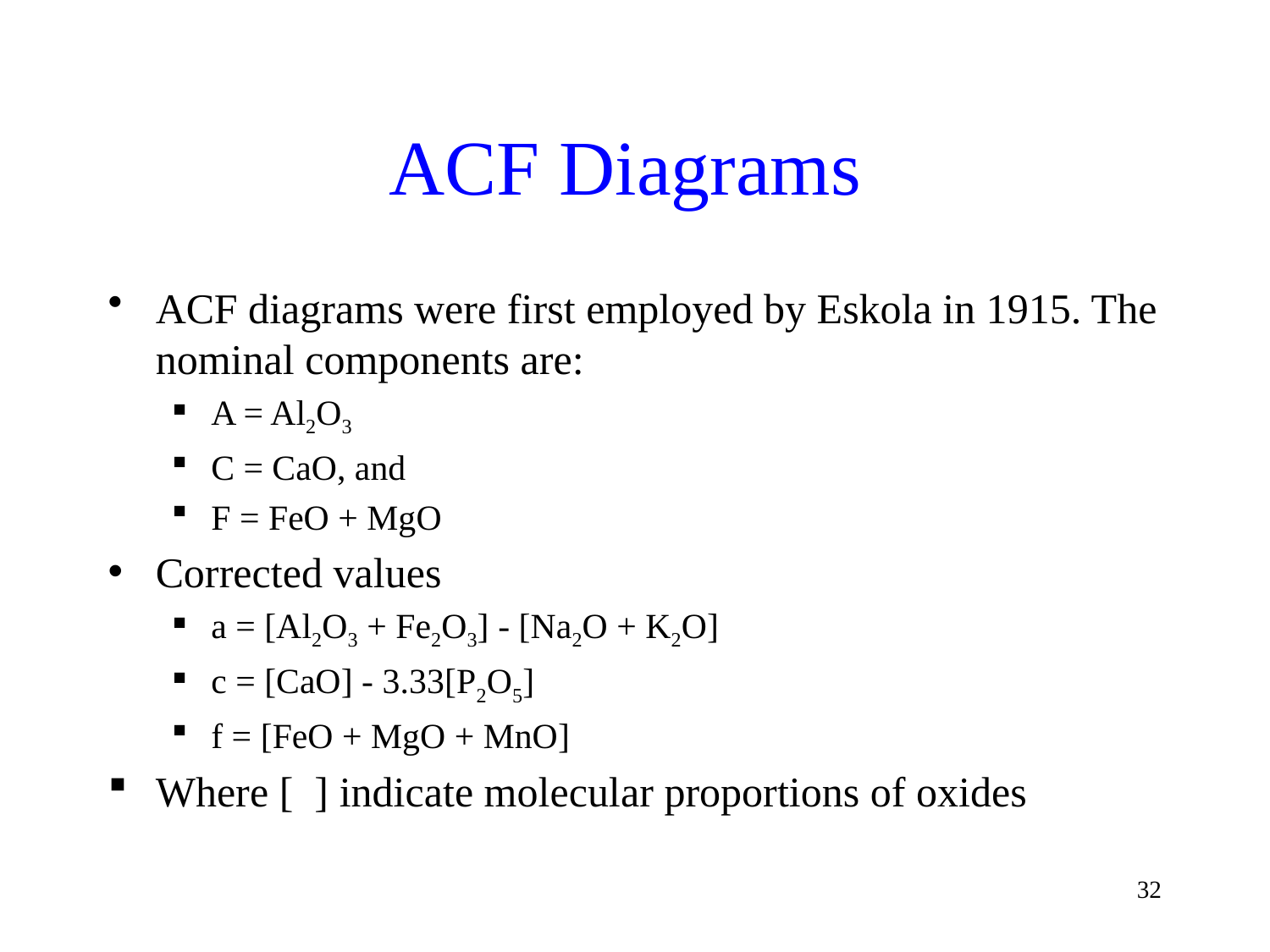

# ACF Diagrams
ACF diagrams were first employed by Eskola in 1915. The nominal components are:
A = Al2O3
C = CaO, and
F = FeO + MgO
Corrected values
a = [Al2O3 + Fe2O3] - [Na2O + K2O]
c = [CaO] - 3.33[P2O5]
f = [FeO + MgO + MnO]
Where [  ] indicate molecular proportions of oxides

32